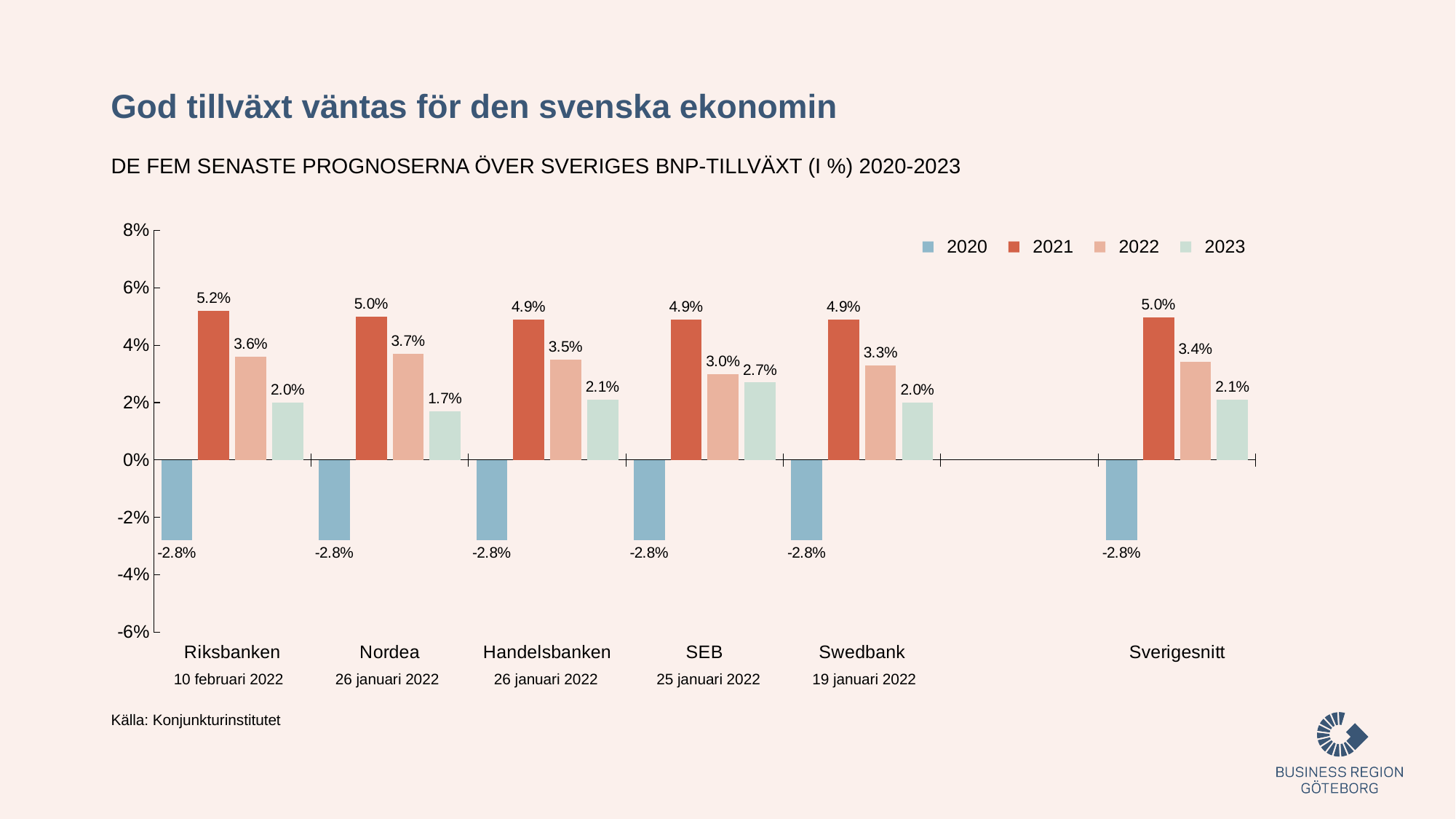

# God tillväxt väntas för den svenska ekonomin
DE FEM SENASTE PROGNOSERNA ÖVER SVERIGES BNP-TILLVÄXT (I %) 2020-2023

### Chart

| Category |  |  |  |  |
|---|---|---|---|---|
| Riksbanken | -0.027999999999999997 | 0.052000000000000005 | 0.036000000000000004 | 0.02 |
| Nordea | -0.027999999999999997 | 0.05 | 0.037000000000000005 | 0.017 |
| Handelsbanken | -0.027999999999999997 | 0.049 | 0.035 | 0.021 |
| SEB | -0.027999999999999997 | 0.049 | 0.03 | 0.027000000000000003 |
| Swedbank | -0.027999999999999997 | 0.049 | 0.033 | 0.02 |
|  | None | None | None | None |
| Sverigesnitt | -0.027999999999999997 | 0.0498 | 0.0342 | 0.021000000000000005 |
26 januari 2022
25 januari 2022
19 januari 2022
10 februari 2022
26 januari 2022
Källa: Konjunkturinstitutet